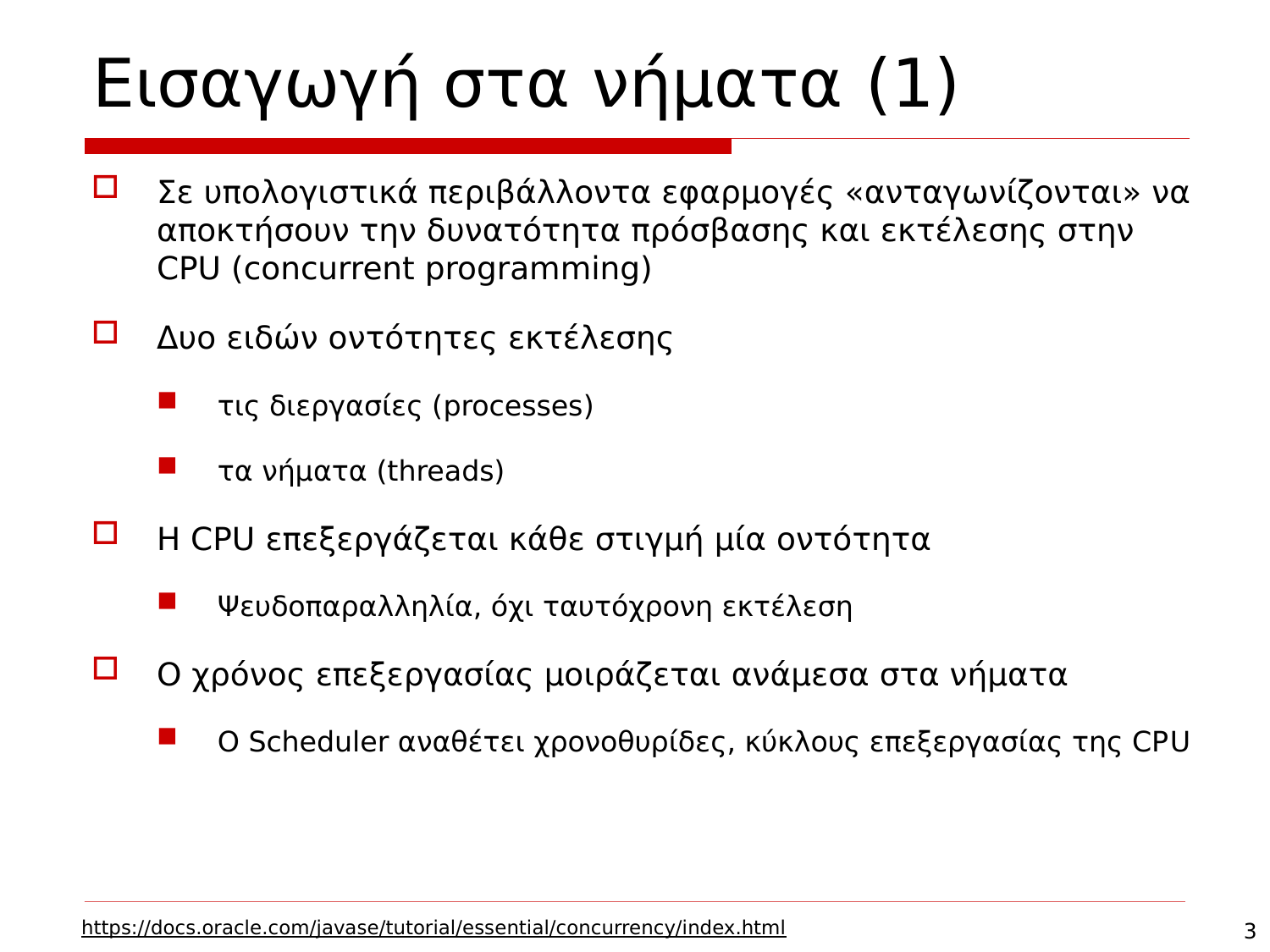

# Εισαγωγή στα νήματα (1)
Σε υπολογιστικά περιβάλλοντα εφαρμογές «ανταγωνίζονται» να αποκτήσουν την δυνατότητα πρόσβασης και εκτέλεσης στην CPU (concurrent programming)
Δυο ειδών οντότητες εκτέλεσης
τις διεργασίες (processes)
τα νήματα (threads)
H CPU επεξεργάζεται κάθε στιγμή μία οντότητα
Ψευδοπαραλληλία, όχι ταυτόχρονη εκτέλεση
Ο χρόνος επεξεργασίας μοιράζεται ανάμεσα στα νήματα
O Scheduler αναθέτει χρονοθυρίδες, κύκλους επεξεργασίας της CPU

https://docs.oracle.com/javase/tutorial/essential/concurrency/index.html
3